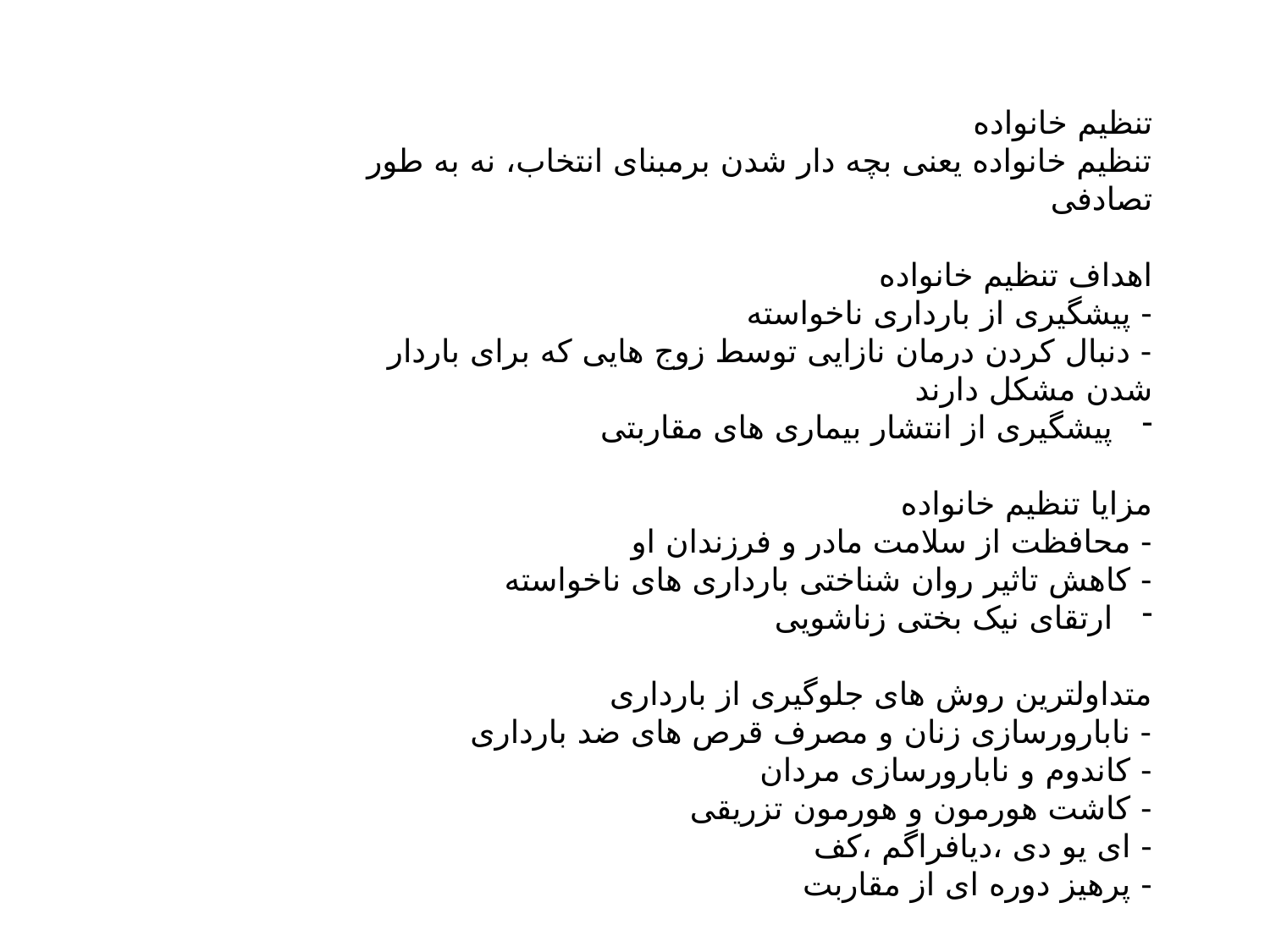

تنظیم خانواده
تنظیم خانواده یعنی بچه دار شدن برمبنای انتخاب، نه به طور تصادفی

اهداف تنظیم خانواده
- پیشگیری از بارداری ناخواسته
- دنبال کردن درمان نازایی توسط زوج هایی که برای باردار شدن مشکل دارند
پیشگیری از انتشار بیماری های مقاربتی

مزایا تنظیم خانواده
- محافظت از سلامت مادر و فرزندان او
- کاهش تاثیر روان شناختی بارداری های ناخواسته
ارتقای نیک بختی زناشویی

متداولترین روش های جلوگیری از بارداری
- نابارورسازی زنان و مصرف قرص های ضد بارداری
- کاندوم و نابارورسازی مردان
- کاشت هورمون و هورمون تزریقی
- ای یو دی ،دیافراگم ،کف
- پرهیز دوره ای از مقاربت